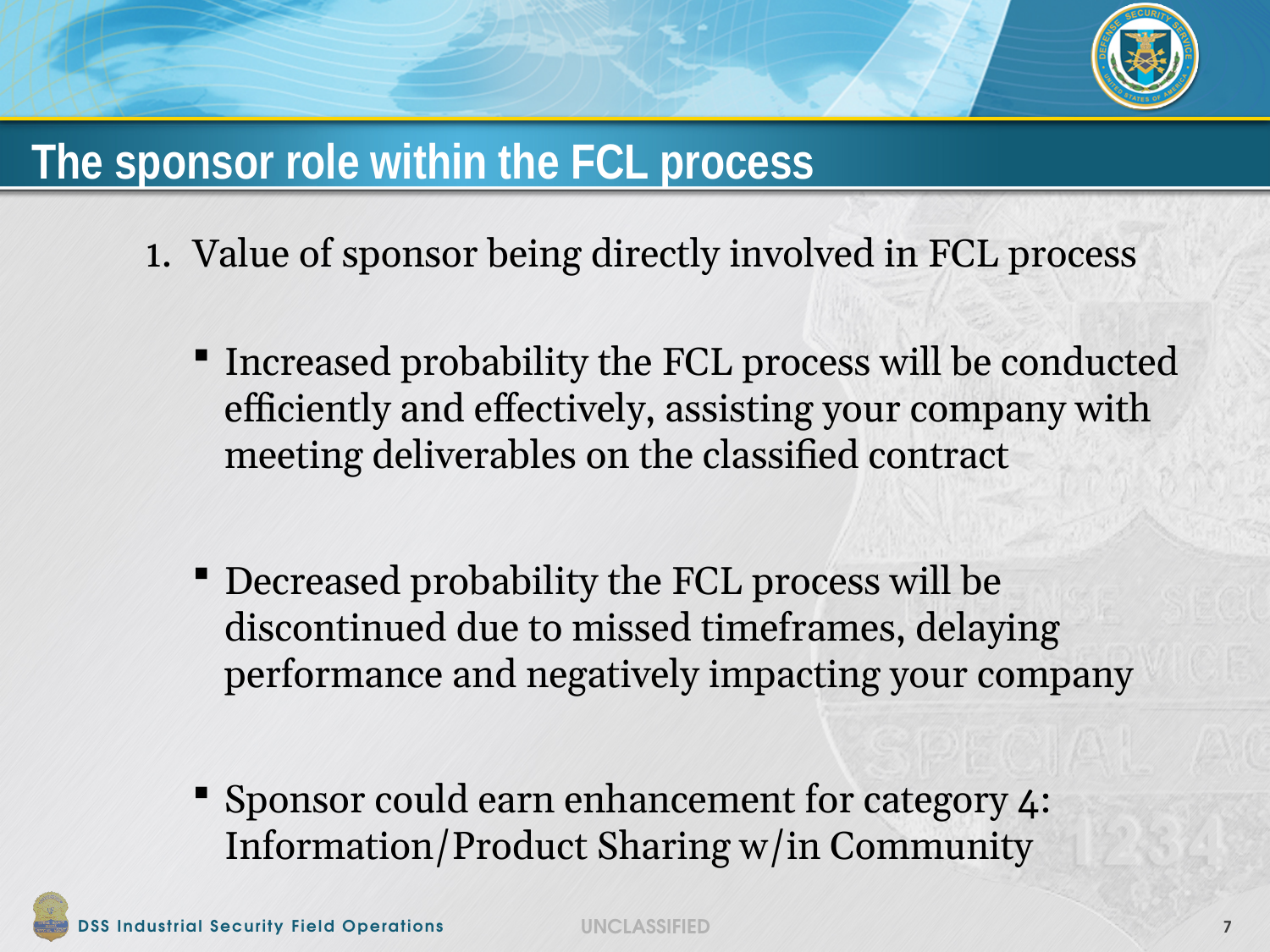

# The sponsor role within the FCL process
Value of sponsor being directly involved in FCL process

Increased probability the FCL process will be conducted efficiently and effectively, assisting your company with meeting deliverables on the classified contract

Decreased probability the FCL process will be discontinued due to missed timeframes, delaying performance and negatively impacting your company

Sponsor could earn enhancement for category 4: Information/Product Sharing w/in Community

UNCLASSIFIED
7